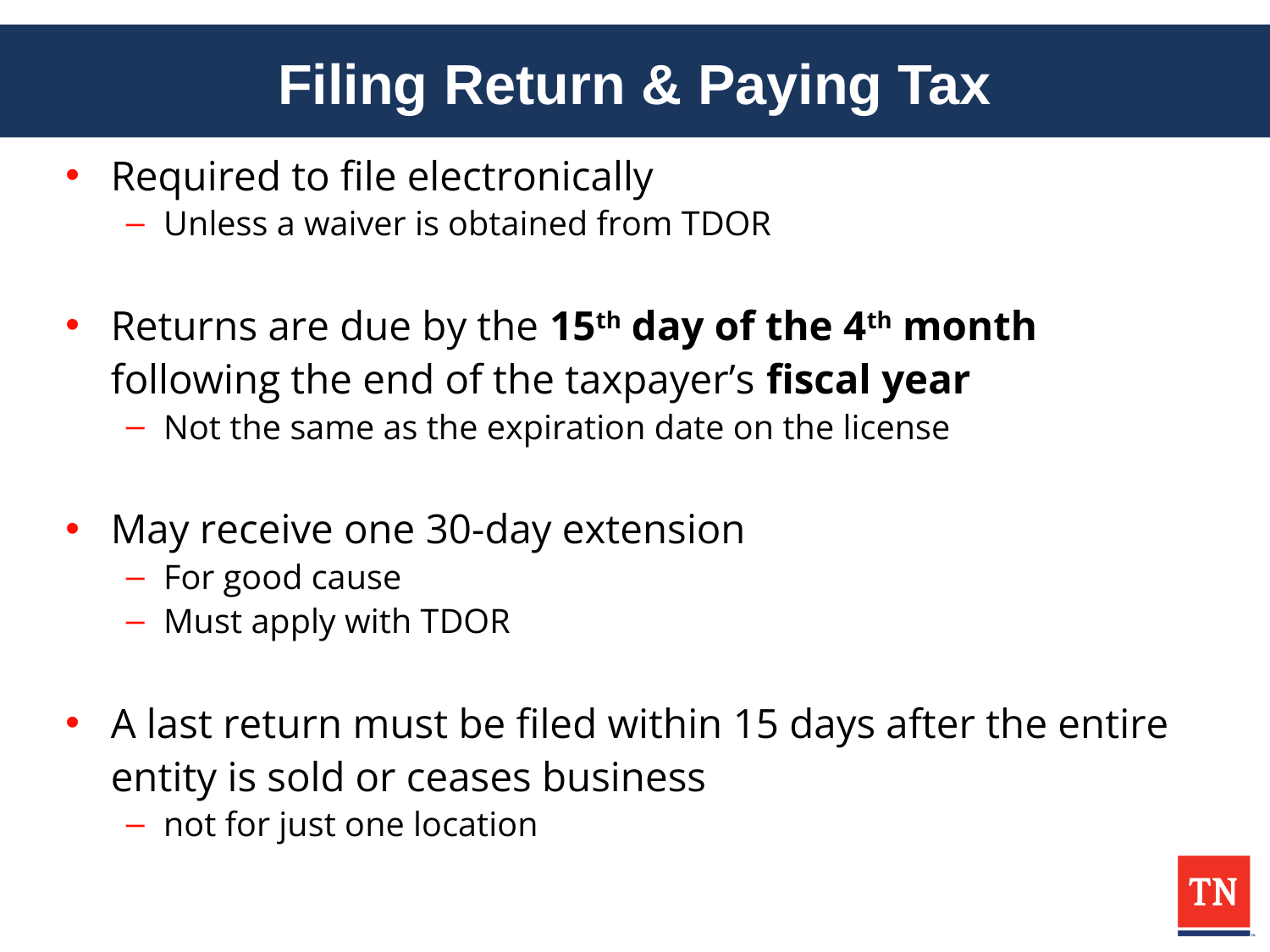

# Filing Return & Paying Tax
Required to file electronically
Unless a waiver is obtained from TDOR

Returns are due by the 15th day of the 4th month following the end of the taxpayer’s fiscal year
Not the same as the expiration date on the license

May receive one 30-day extension
For good cause
Must apply with TDOR

A last return must be filed within 15 days after the entire entity is sold or ceases business
not for just one location